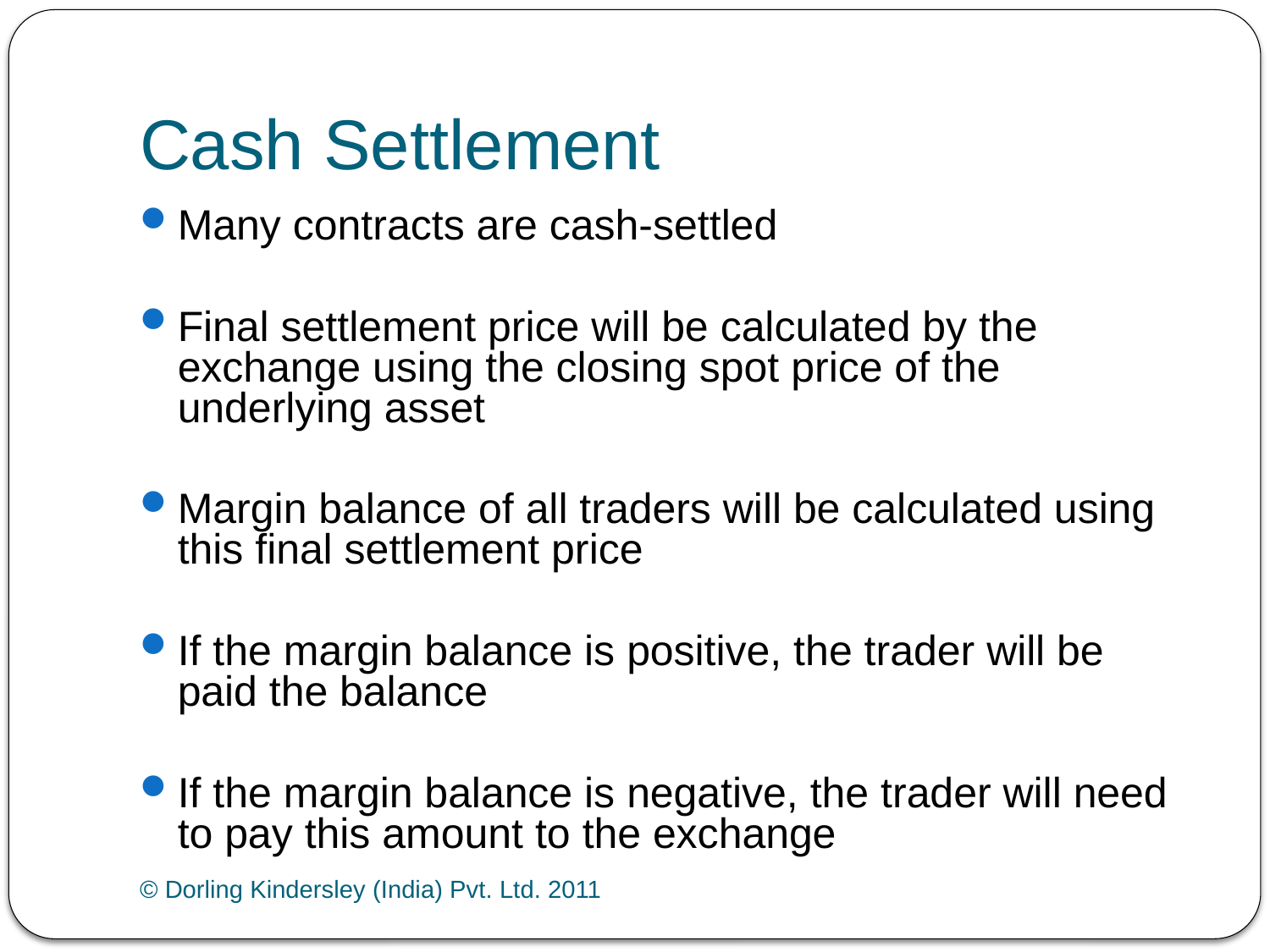

# Cash Settlement
Many contracts are cash-settled

Final settlement price will be calculated by the exchange using the closing spot price of the underlying asset

Margin balance of all traders will be calculated using this final settlement price

If the margin balance is positive, the trader will be paid the balance

If the margin balance is negative, the trader will need to pay this amount to the exchange
© Dorling Kindersley (India) Pvt. Ltd. 2011